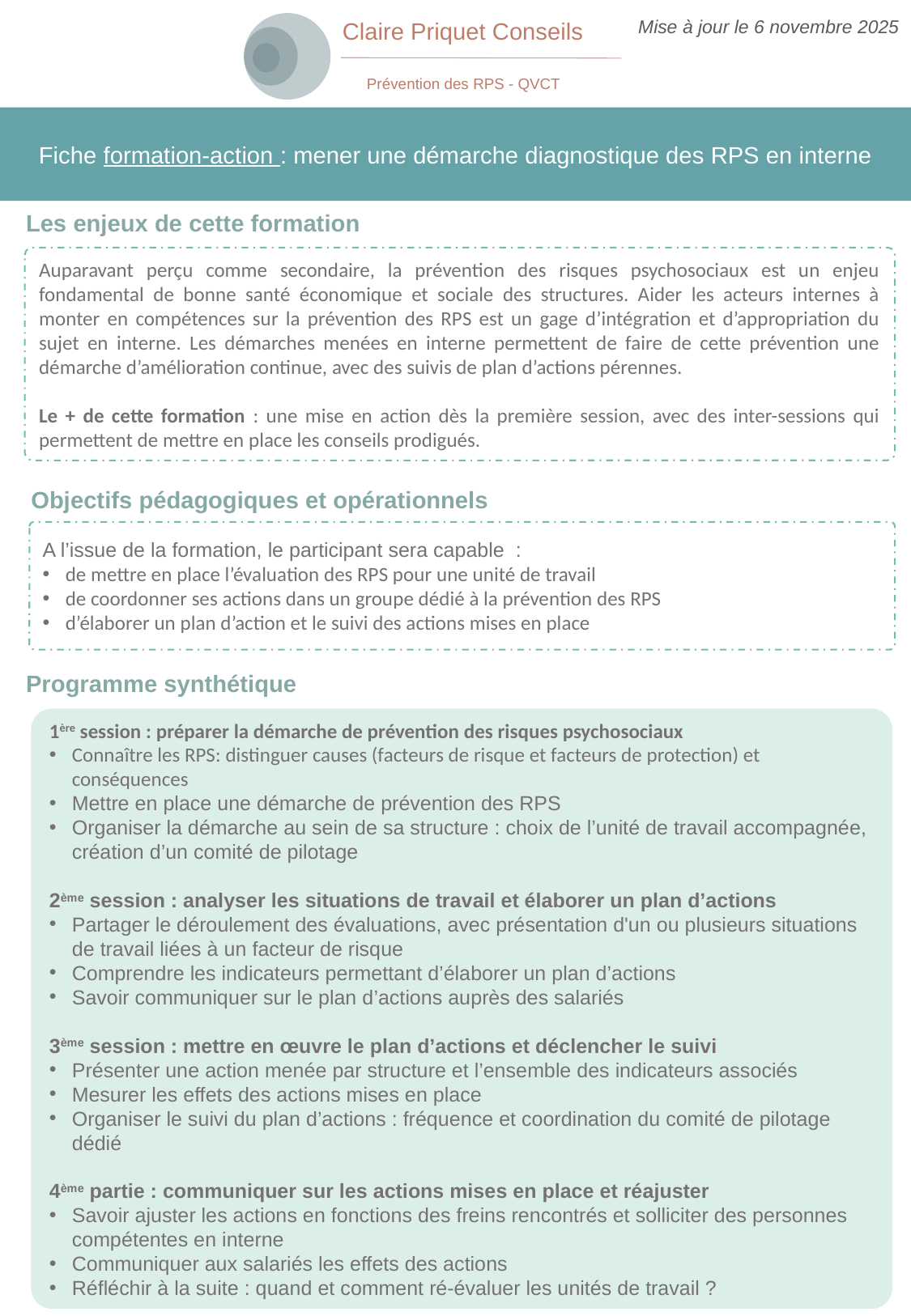

Claire Priquet Conseils

Prévention des RPS - QVCT
Mise à jour le 6 novembre 2025
Fiche formation-action : mener une démarche diagnostique des RPS en interne
Les enjeux de cette formation
Auparavant perçu comme secondaire, la prévention des risques psychosociaux est un enjeu fondamental de bonne santé économique et sociale des structures. Aider les acteurs internes à monter en compétences sur la prévention des RPS est un gage d’intégration et d’appropriation du sujet en interne. Les démarches menées en interne permettent de faire de cette prévention une démarche d’amélioration continue, avec des suivis de plan d’actions pérennes.

Le + de cette formation : une mise en action dès la première session, avec des inter-sessions qui permettent de mettre en place les conseils prodigués.
Objectifs pédagogiques et opérationnels
A l’issue de la formation, le participant sera capable  :
de mettre en place l’évaluation des RPS pour une unité de travail
de coordonner ses actions dans un groupe dédié à la prévention des RPS
d’élaborer un plan d’action et le suivi des actions mises en place
Programme synthétique
1ère session : préparer la démarche de prévention des risques psychosociaux
Connaître les RPS: distinguer causes (facteurs de risque et facteurs de protection) et conséquences
Mettre en place une démarche de prévention des RPS
Organiser la démarche au sein de sa structure : choix de l’unité de travail accompagnée, création d’un comité de pilotage

2ème session : analyser les situations de travail et élaborer un plan d’actions
Partager le déroulement des évaluations, avec présentation d'un ou plusieurs situations de travail liées à un facteur de risque
Comprendre les indicateurs permettant d’élaborer un plan d’actions
Savoir communiquer sur le plan d’actions auprès des salariés

3ème session : mettre en œuvre le plan d’actions et déclencher le suivi
Présenter une action menée par structure et l’ensemble des indicateurs associés
Mesurer les effets des actions mises en place
Organiser le suivi du plan d’actions : fréquence et coordination du comité de pilotage dédié

4ème partie : communiquer sur les actions mises en place et réajuster
Savoir ajuster les actions en fonctions des freins rencontrés et solliciter des personnes compétentes en interne
Communiquer aux salariés les effets des actions
Réfléchir à la suite : quand et comment ré-évaluer les unités de travail ?